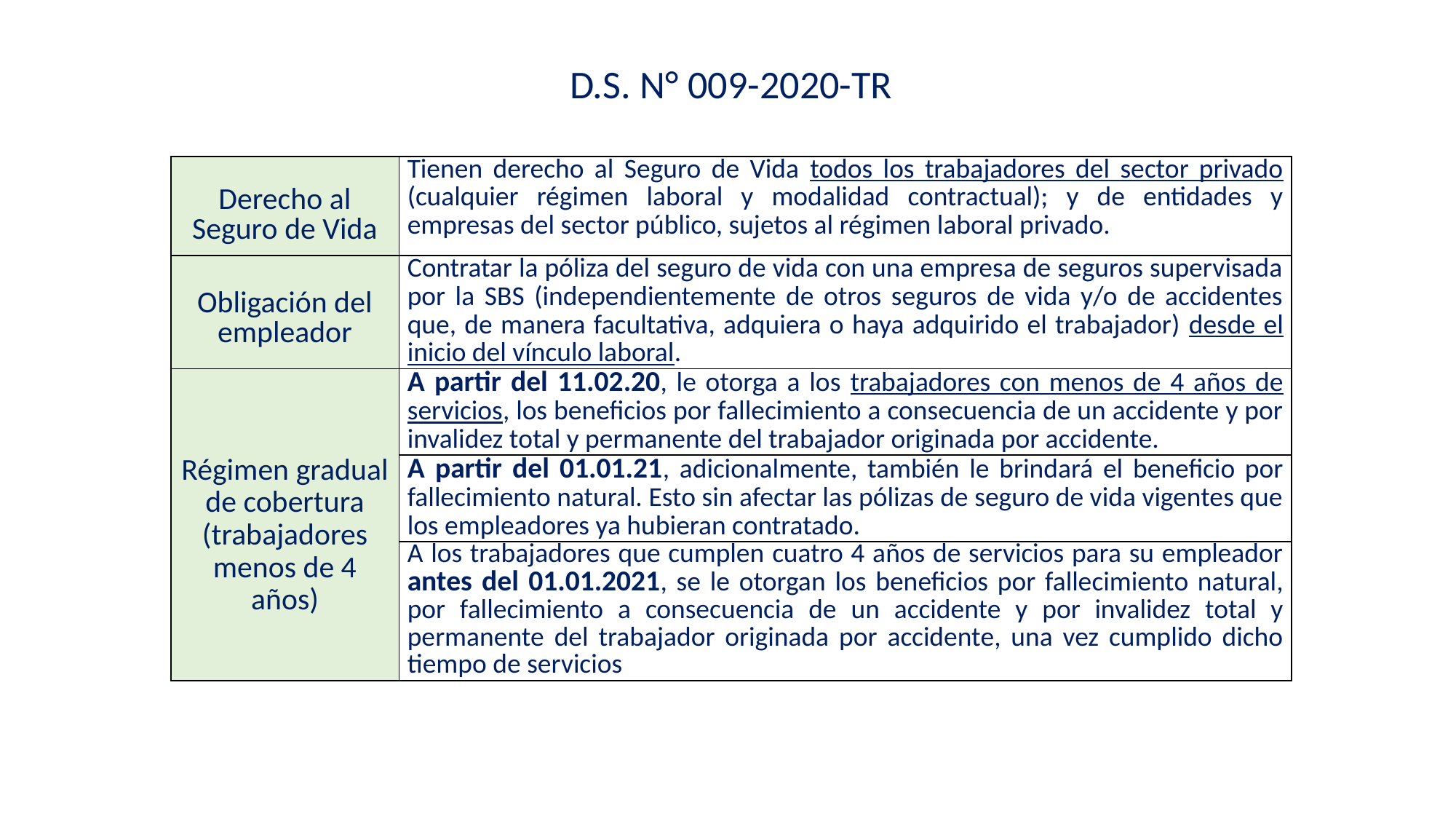

D.S. N° 009-2020-TR
| Derecho al Seguro de Vida | Tienen derecho al Seguro de Vida todos los trabajadores del sector privado (cualquier régimen laboral y modalidad contractual); y de entidades y empresas del sector público, sujetos al régimen laboral privado. |
| --- | --- |
| Obligación del empleador | Contratar la póliza del seguro de vida con una empresa de seguros supervisada por la SBS (independientemente de otros seguros de vida y/o de accidentes que, de manera facultativa, adquiera o haya adquirido el trabajador) desde el inicio del vínculo laboral. |
| Régimen gradual de cobertura (trabajadores menos de 4 años) | A partir del 11.02.20, le otorga a los trabajadores con menos de 4 años de servicios, los beneficios por fallecimiento a consecuencia de un accidente y por invalidez total y permanente del trabajador originada por accidente. |
|  | A partir del 01.01.21, adicionalmente, también le brindará el beneficio por fallecimiento natural. Esto sin afectar las pólizas de seguro de vida vigentes que los empleadores ya hubieran contratado. |
|  | A los trabajadores que cumplen cuatro 4 años de servicios para su empleador antes del 01.01.2021, se le otorgan los beneficios por fallecimiento natural, por fallecimiento a consecuencia de un accidente y por invalidez total y permanente del trabajador originada por accidente, una vez cumplido dicho tiempo de servicios |